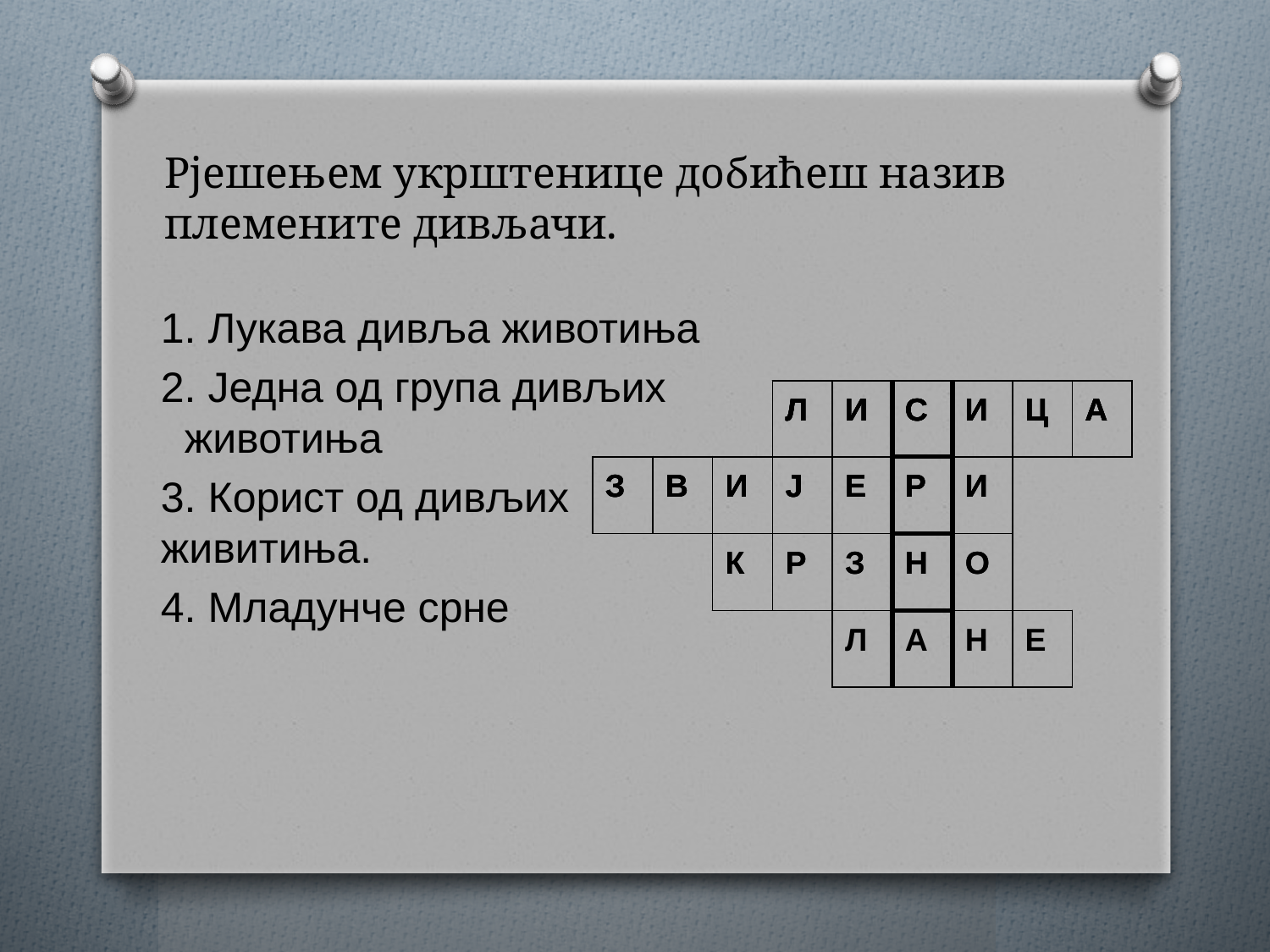

# Рјешењем укрштенице добићеш назив племените дивљачи.
1. Лукава дивља животиња
2. Једна од група дивљих         животиња
3. Корист од дивљих живитиња.
4. Младунче срне
|  |  |  |  |  |  |  |  |  |
| --- | --- | --- | --- | --- | --- | --- | --- | --- |
|  |  |  |  |  |  |  |  |  |
|  |  |  |  |  |  |  |  |  |
|  |  |  |  |  |  |  |  |  |
|  |  |  | Л | И | С | И | Ц | А |
| --- | --- | --- | --- | --- | --- | --- | --- | --- |
|  |  |  |  |  |  |  |  |  |
|  |  |  |  |  |  |  |  |  |
|  |  |  |  |  |  |  |  |  |
|  |  |  | Л | И | С | И | Ц | А |
| --- | --- | --- | --- | --- | --- | --- | --- | --- |
| З | В | И | Ј | Е | Р | И |  |  |
|  |  |  |  |  |  |  |  |  |
|  |  |  |  |  |  |  |  |  |
|  |  |  | Л | И | С | И | Ц | А |
| --- | --- | --- | --- | --- | --- | --- | --- | --- |
| З | В | И | Ј | Е | Р | И |  |  |
|  |  | К | Р | З | Н | О |  |  |
|  |  |  |  |  |  |  |  |  |
|  |  |  | Л | И | С | И | Ц | А |
| --- | --- | --- | --- | --- | --- | --- | --- | --- |
| З | В | И | Ј | Е | Р | И |  |  |
|  |  | К | Р | З | Н | О |  |  |
|  |  |  |  | Л | А | Н | Е |  |